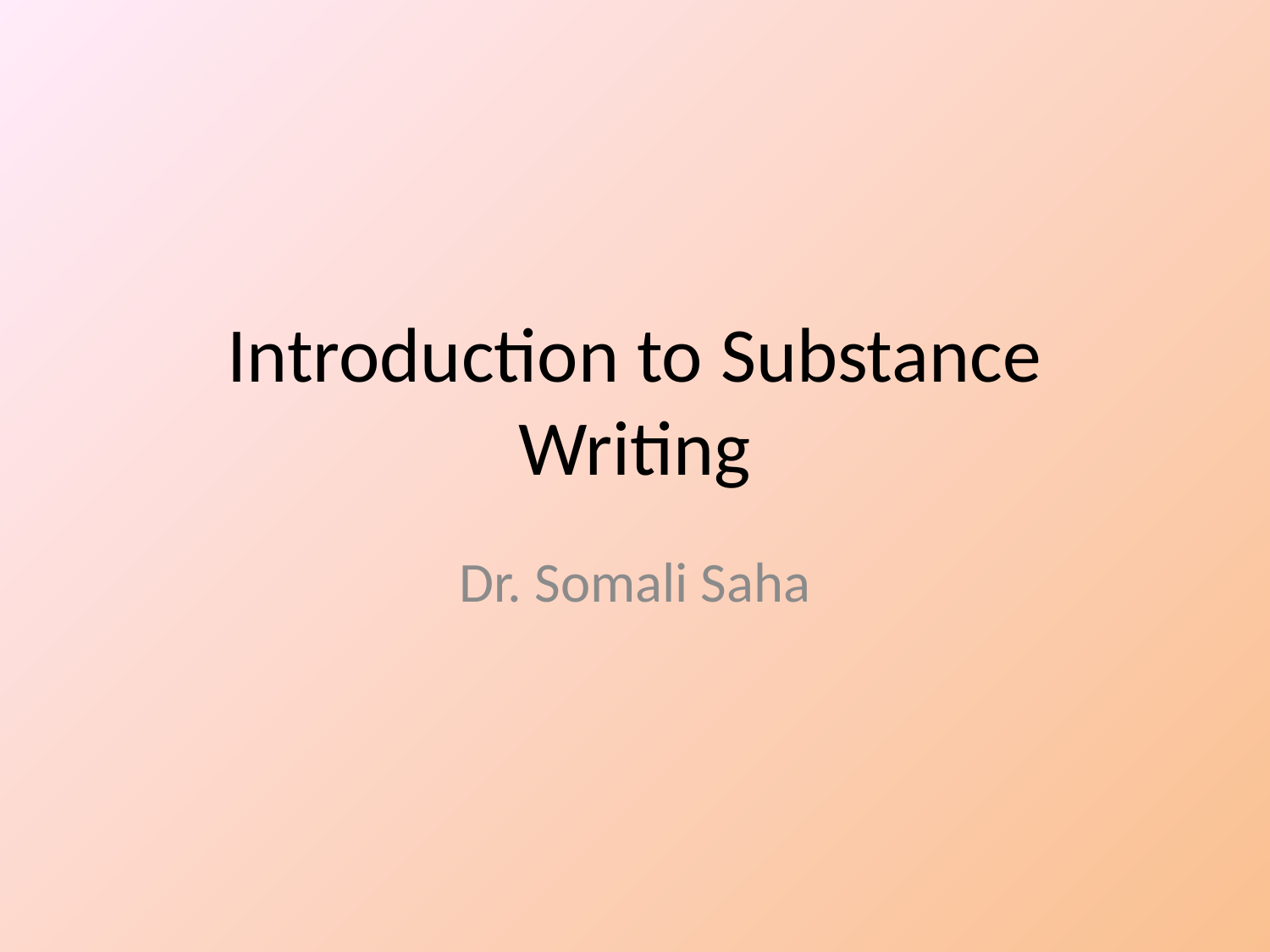

# Introduction to Substance Writing
Dr. Somali Saha